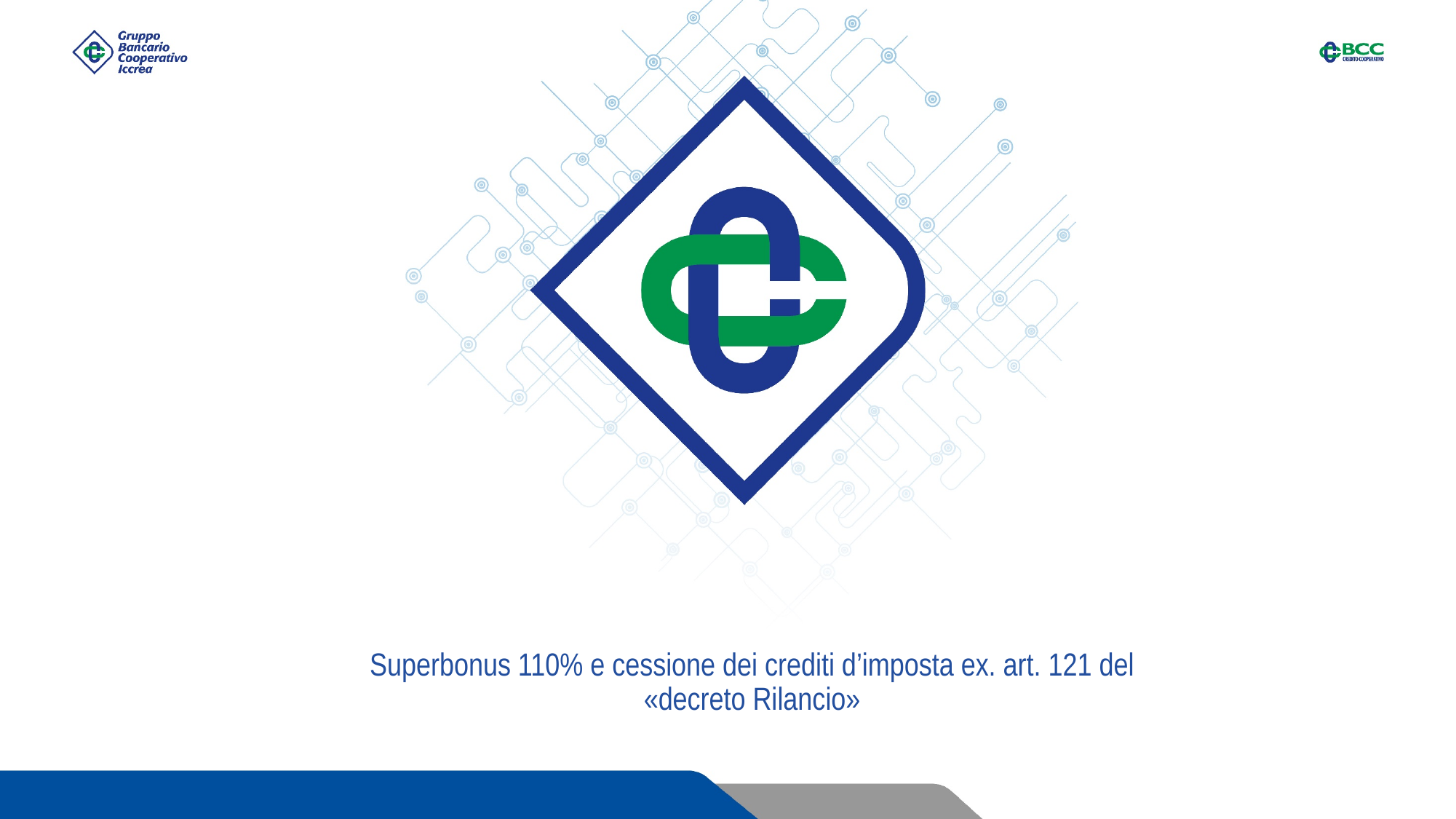

# Superbonus 110% e cessione dei crediti d’imposta ex. art. 121 del «decreto Rilancio»